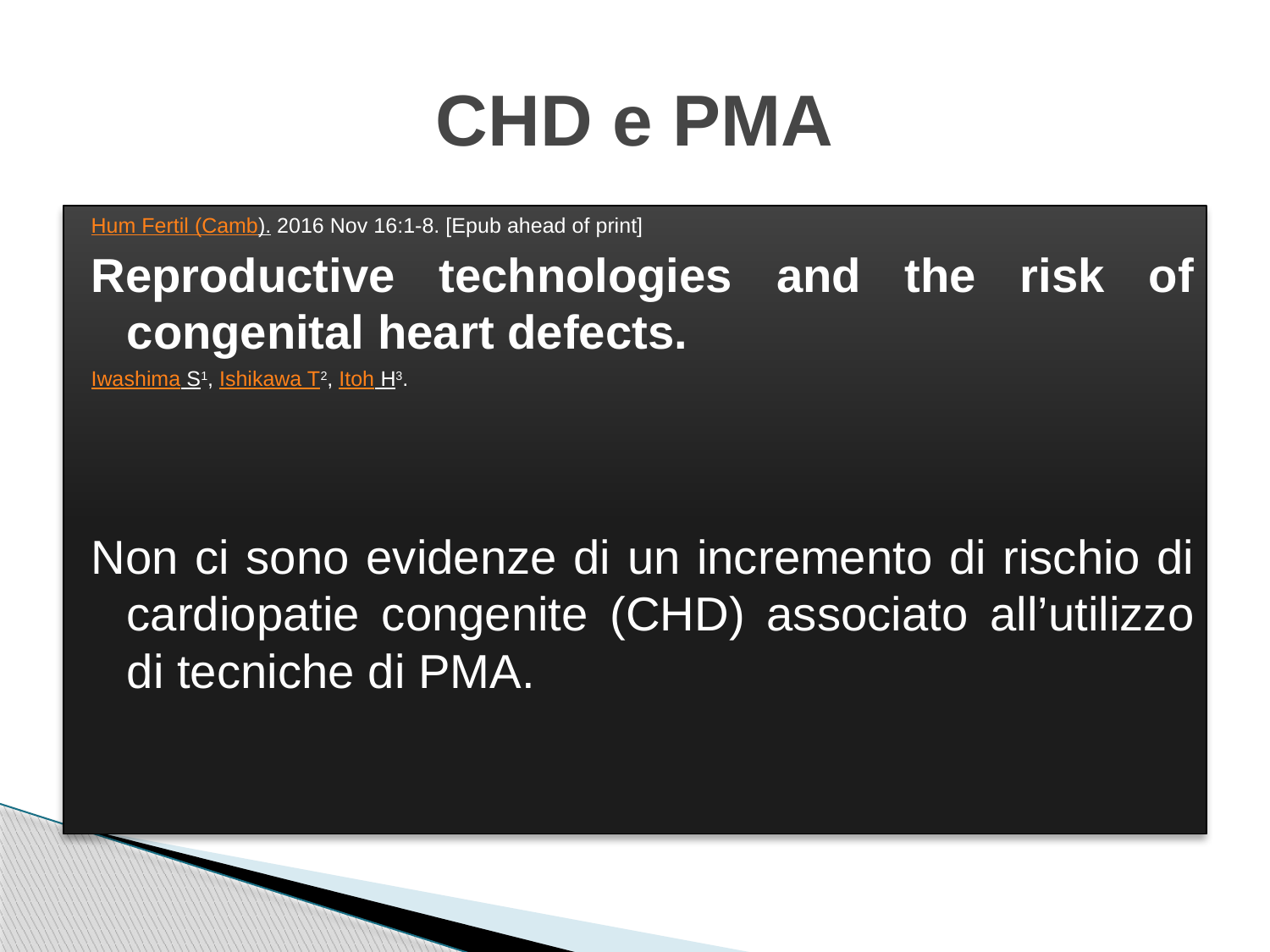

# CHD e PMA
Hum Fertil (Camb). 2016 Nov 16:1-8. [Epub ahead of print]
Reproductive technologies and the risk of congenital heart defects.
Iwashima S1, Ishikawa T2, Itoh H3.

Non ci sono evidenze di un incremento di rischio di cardiopatie congenite (CHD) associato all’utilizzo di tecniche di PMA.